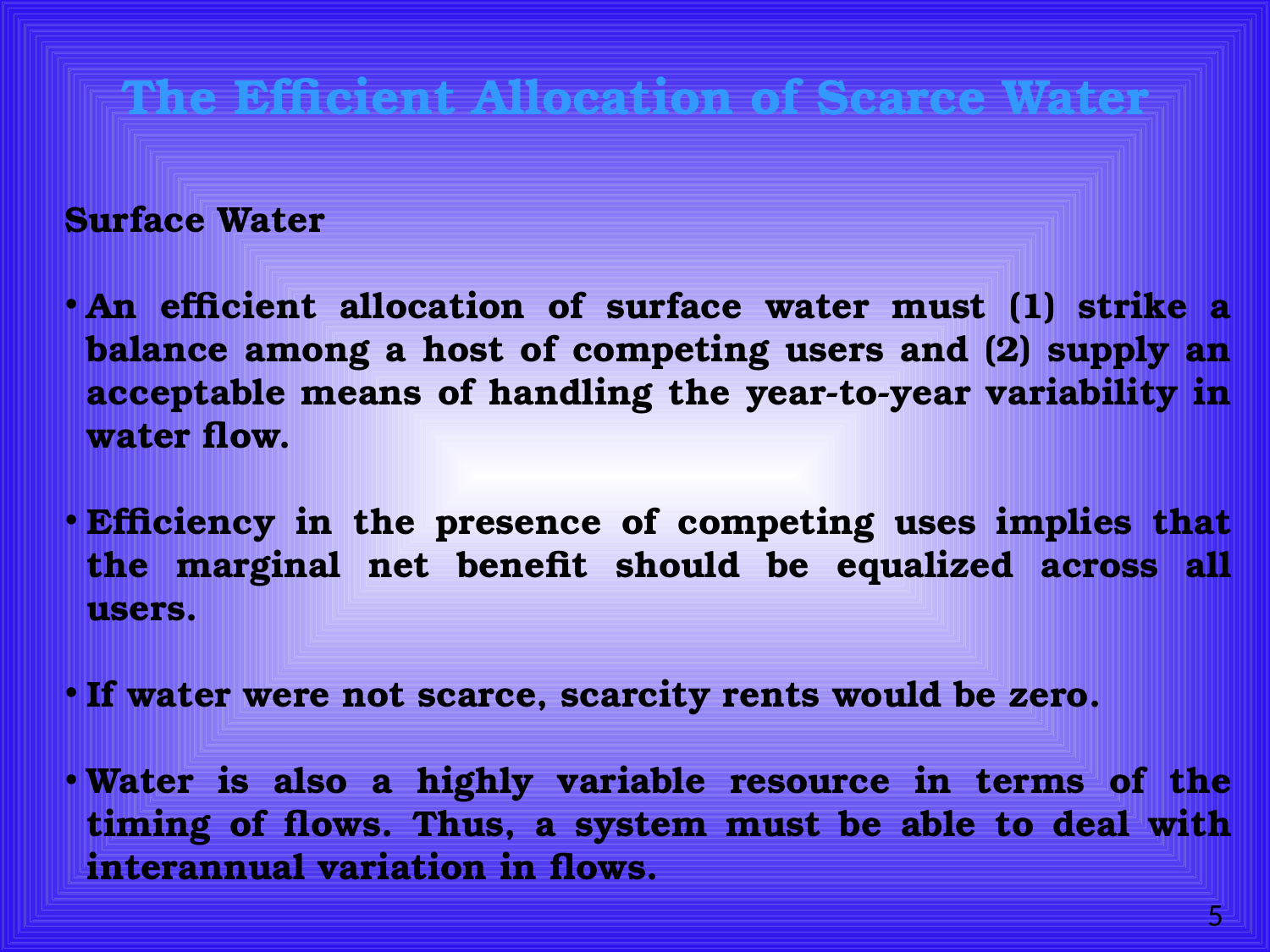

# The Efficient Allocation of Scarce Water
Surface Water

An efficient allocation of surface water must (1) strike a balance among a host of competing users and (2) supply an acceptable means of handling the year-to-year variability in water flow.

Efficiency in the presence of competing uses implies that the marginal net benefit should be equalized across all users.

If water were not scarce, scarcity rents would be zero.

Water is also a highly variable resource in terms of the timing of flows. Thus, a system must be able to deal with interannual variation in flows.